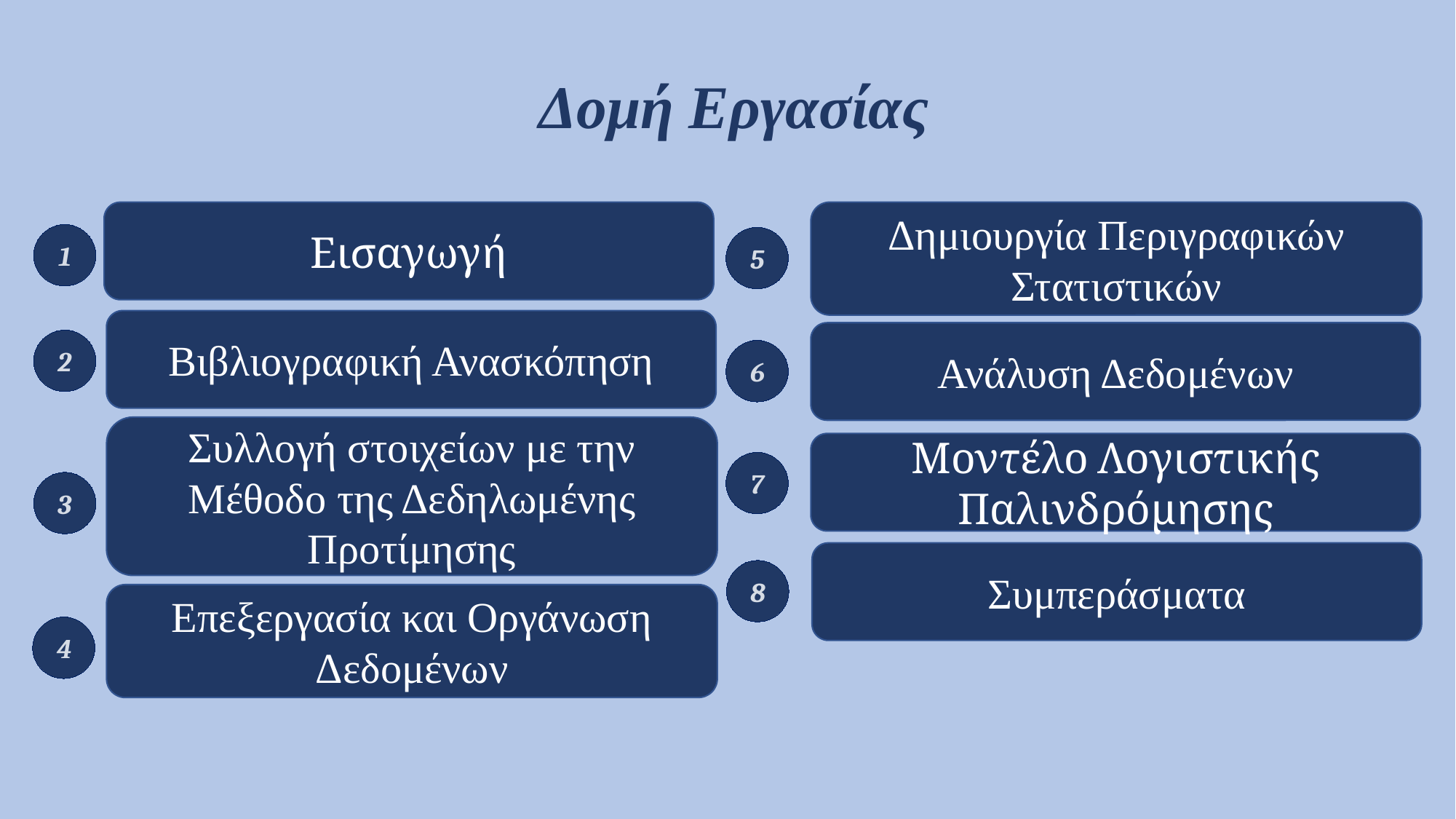

# Δομή Εργασίας
Εισαγωγή
Δημιουργία Περιγραφικών Στατιστικών
1
5
Βιβλιογραφική Ανασκόπηση
Ανάλυση Δεδομένων
2
6
Συλλογή στοιχείων με την Μέθοδο της Δεδηλωμένης Προτίμησης
Μοντέλο Λογιστικής Παλινδρόμησης
7
3
Συμπεράσματα
8
Επεξεργασία και Οργάνωση Δεδομένων
4